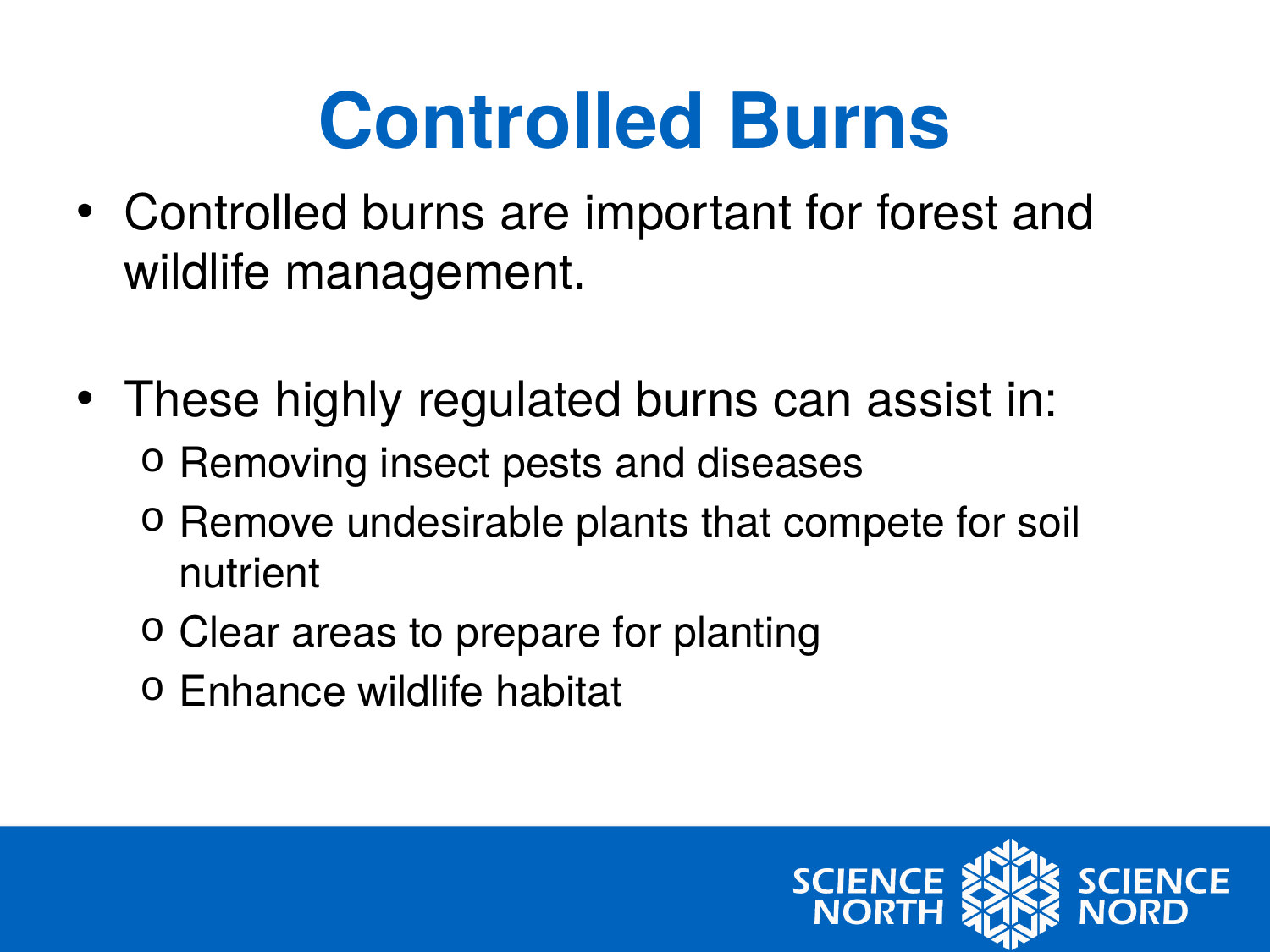

# Controlled Burns
Controlled burns are important for forest and wildlife management.
These highly regulated burns can assist in:
Removing insect pests and diseases
Remove undesirable plants that compete for soil nutrient
Clear areas to prepare for planting
Enhance wildlife habitat